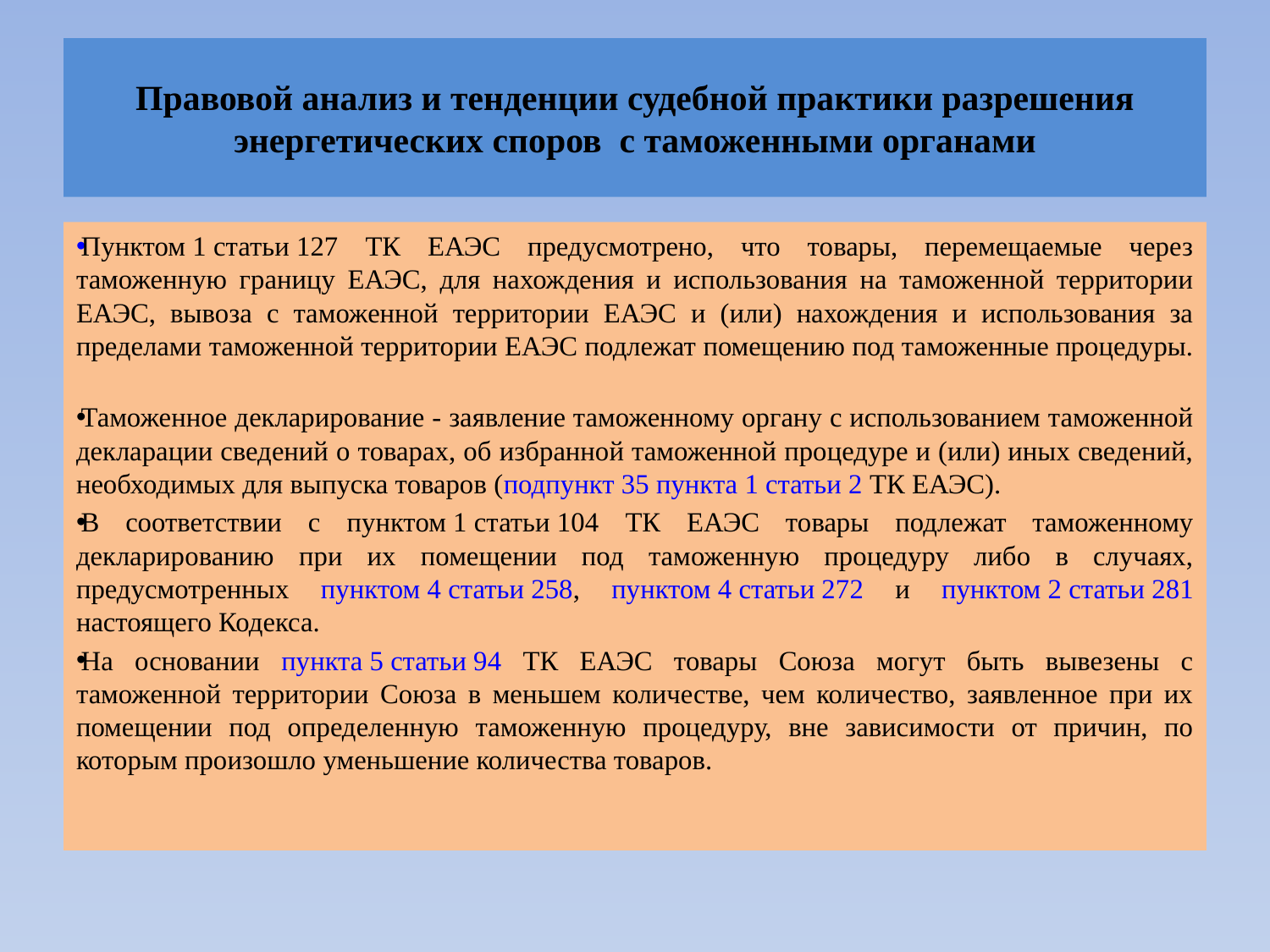

# Правовой анализ и тенденции судебной практики разрешения энергетических споров  с таможенными органами
Пунктом 1 статьи 127 ТК ЕАЭС предусмотрено, что товары, перемещаемые через таможенную границу ЕАЭС, для нахождения и использования на таможенной территории ЕАЭС, вывоза с таможенной территории ЕАЭС и (или) нахождения и использования за пределами таможенной территории ЕАЭС подлежат помещению под таможенные процедуры.
Таможенное декларирование - заявление таможенному органу с использованием таможенной декларации сведений о товарах, об избранной таможенной процедуре и (или) иных сведений, необходимых для выпуска товаров (подпункт 35 пункта 1 статьи 2 ТК ЕАЭС).
В соответствии с пунктом 1 статьи 104 ТК ЕАЭС товары подлежат таможенному декларированию при их помещении под таможенную процедуру либо в случаях, предусмотренных пунктом 4 статьи 258, пунктом 4 статьи 272 и пунктом 2 статьи 281 настоящего Кодекса.
На основании пункта 5 статьи 94 ТК ЕАЭС товары Союза могут быть вывезены с таможенной территории Союза в меньшем количестве, чем количество, заявленное при их помещении под определенную таможенную процедуру, вне зависимости от причин, по которым произошло уменьшение количества товаров.